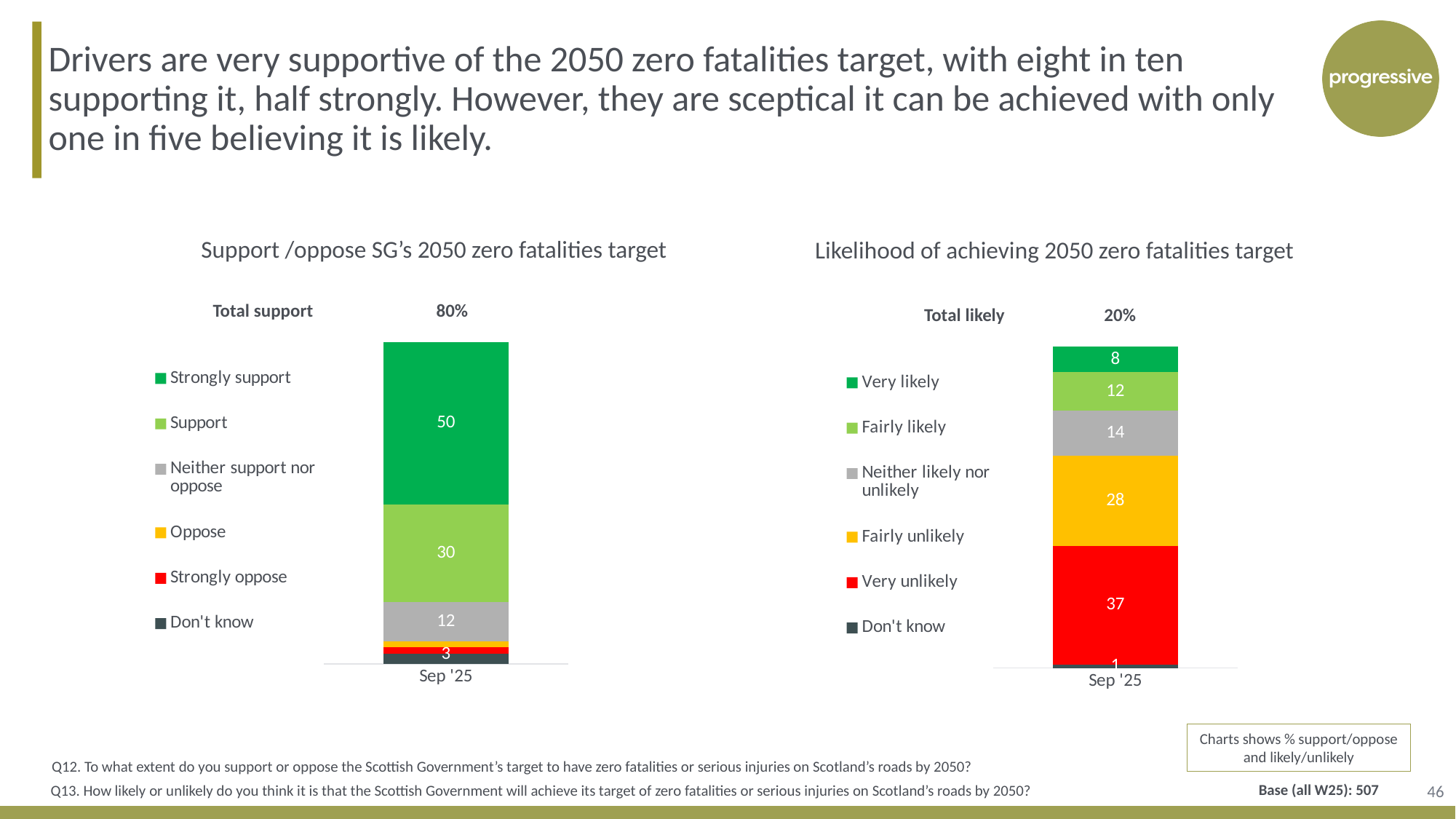

Drivers are very supportive of the 2050 zero fatalities target, with eight in ten supporting it, half strongly. However, they are sceptical it can be achieved with only one in five believing it is likely.

### Chart

| Category | Don't know | Strongly oppose | Oppose | Neither support nor oppose | Support | Strongly support |
|---|---|---|---|---|---|---|
| Sep '25 | 3.0 | 2.0 | 2.0 | 12.0 | 30.0 | 50.0 |

### Chart

| Category | Don't know | Very unlikely | Fairly unlikely | Neither likely nor unlikely | Fairly likely | Very likely |
|---|---|---|---|---|---|---|
| Sep '25 | 1.0 | 37.0 | 28.0 | 14.0 | 12.0 | 8.0 |
Support /oppose SG’s 2050 zero fatalities target
Likelihood of achieving 2050 zero fatalities target
| Total support | 80% |
| --- | --- |
| Total likely | 20% |
| --- | --- |
Charts shows % support/oppose and likely/unlikely
Q12. To what extent do you support or oppose the Scottish Government’s target to have zero fatalities or serious injuries on Scotland’s roads by 2050?
46
Base (all W25): 507
Q13. How likely or unlikely do you think it is that the Scottish Government will achieve its target of zero fatalities or serious injuries on Scotland’s roads by 2050?